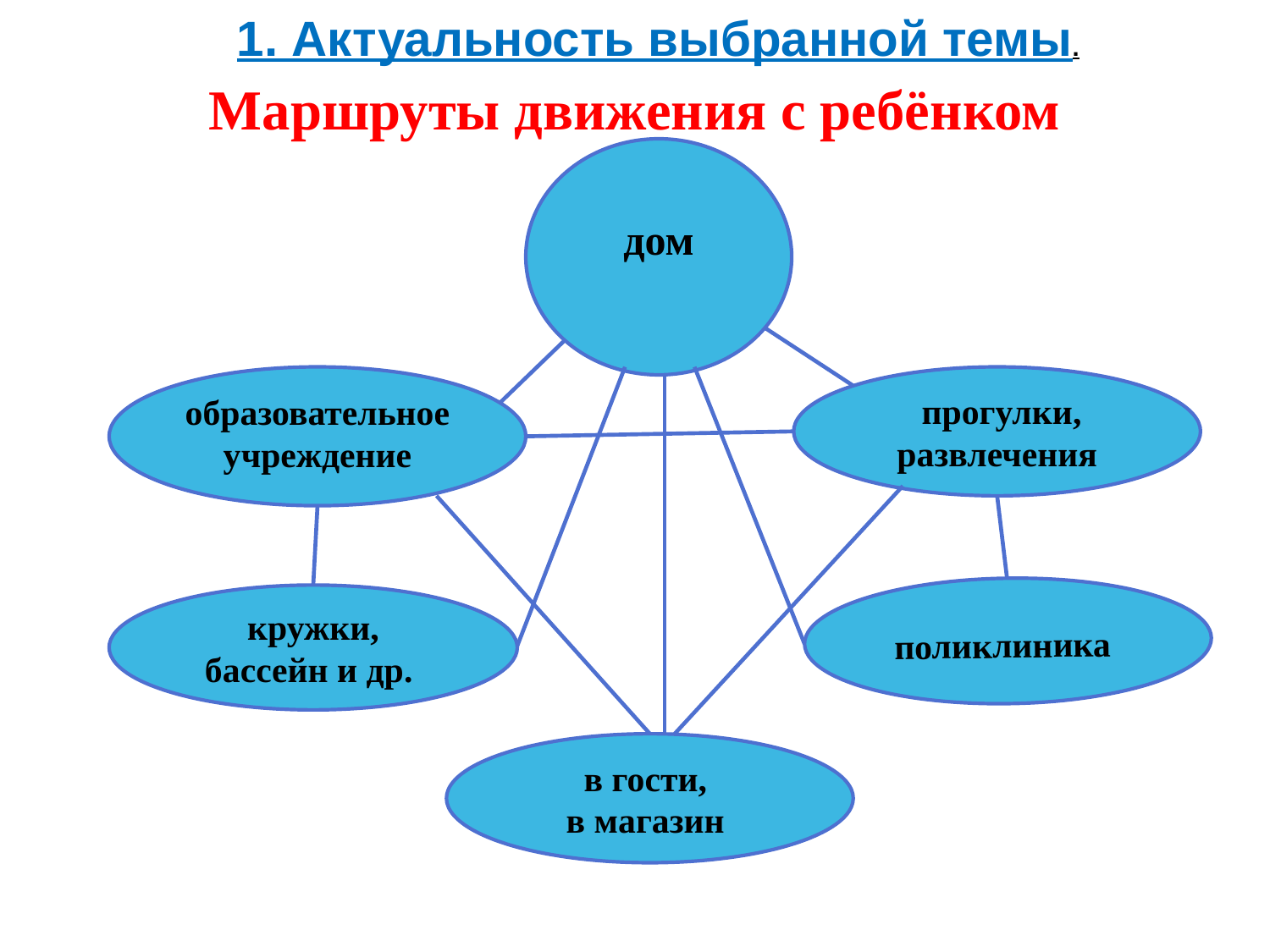

Маршруты движения с ребёнком
1. Актуальность выбранной темы.
дом

образовательное учреждение

 прогулки, развлечения

поликлиника

кружки, бассейн и др.

в гости,
в магазин